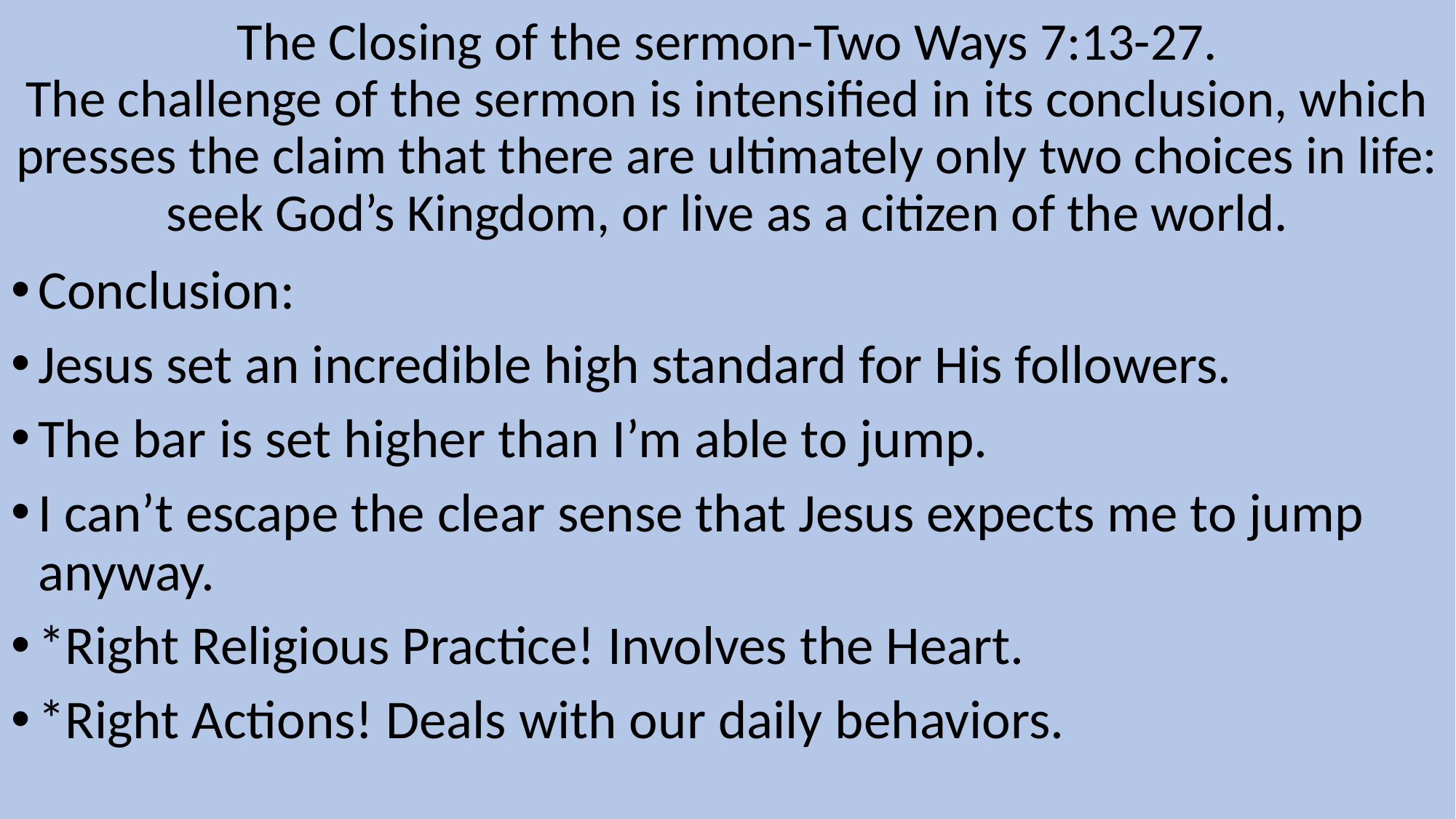

# The Closing of the sermon-Two Ways 7:13-27. The challenge of the sermon is intensified in its conclusion, which presses the claim that there are ultimately only two choices in life: seek God’s Kingdom, or live as a citizen of the world.
Conclusion:
Jesus set an incredible high standard for His followers.
The bar is set higher than I’m able to jump.
I can’t escape the clear sense that Jesus expects me to jump anyway.
*Right Religious Practice! Involves the Heart.
*Right Actions! Deals with our daily behaviors.